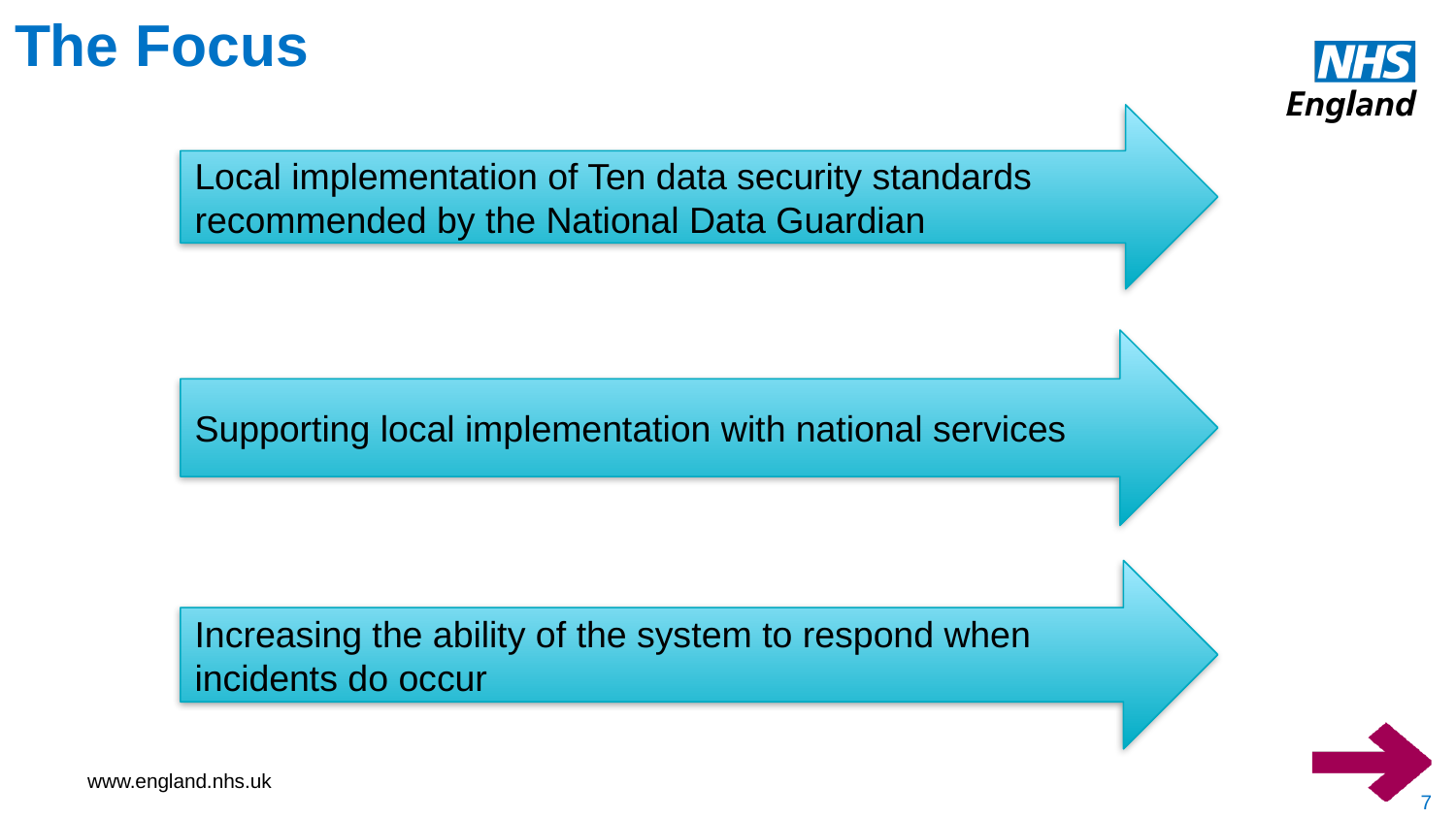

# The Focus
Local implementation of Ten data security standards recommended by the National Data Guardian

Supporting local implementation with national services
Increasing the ability of the system to respond when incidents do occur
7